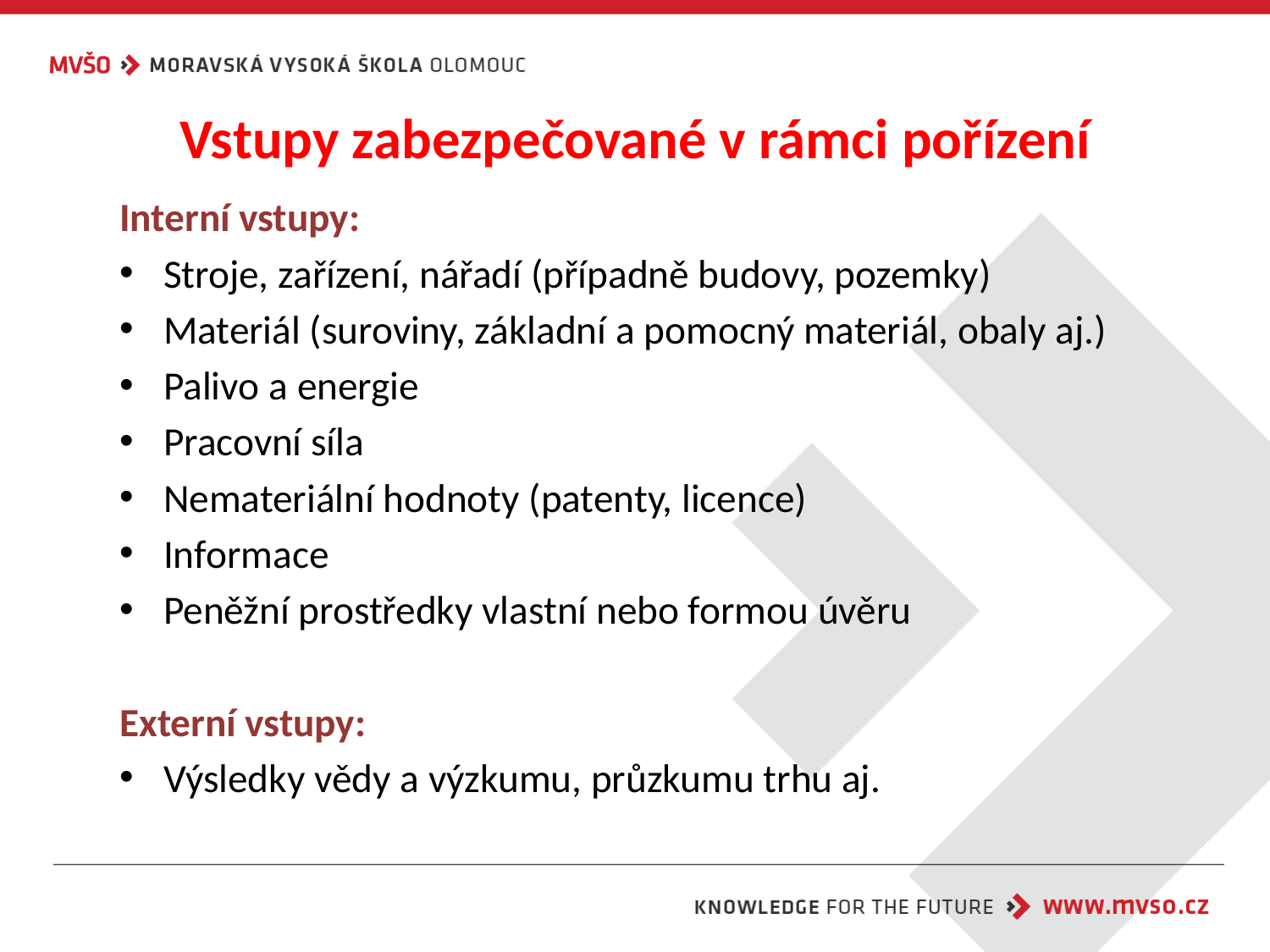

# Vstupy zabezpečované v rámci pořízení
Interní vstupy:
Stroje, zařízení, nářadí (případně budovy, pozemky)
Materiál (suroviny, základní a pomocný materiál, obaly aj.)
Palivo a energie
Pracovní síla
Nemateriální hodnoty (patenty, licence)
Informace
Peněžní prostředky vlastní nebo formou úvěru

Externí vstupy:
Výsledky vědy a výzkumu, průzkumu trhu aj.